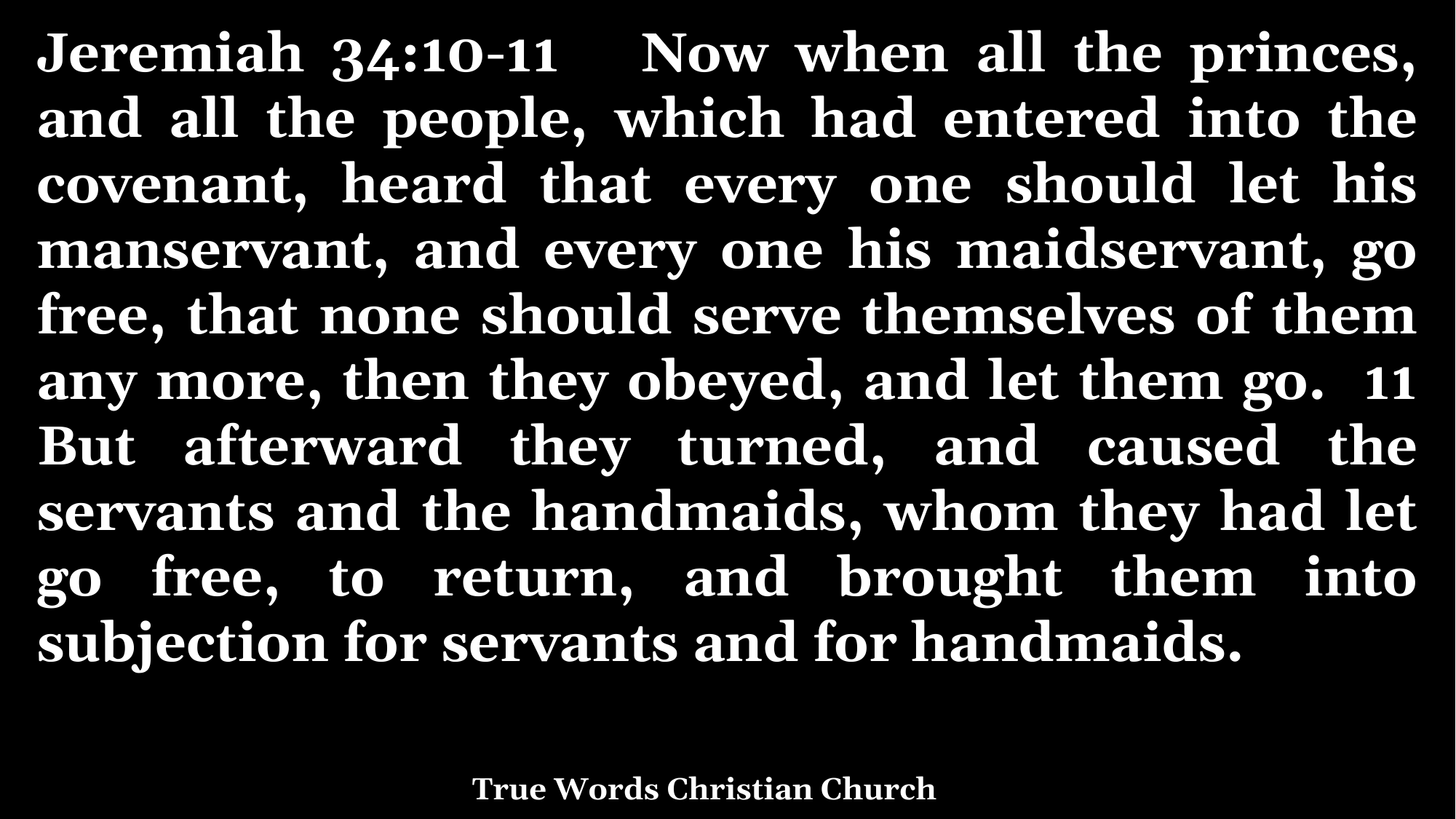

Jeremiah 34:10-11   Now when all the princes, and all the people, which had entered into the covenant, heard that every one should let his manservant, and every one his maidservant, go free, that none should serve themselves of them any more, then they obeyed, and let them go.  11 But afterward they turned, and caused the servants and the handmaids, whom they had let go free, to return, and brought them into subjection for servants and for handmaids.
True Words Christian Church